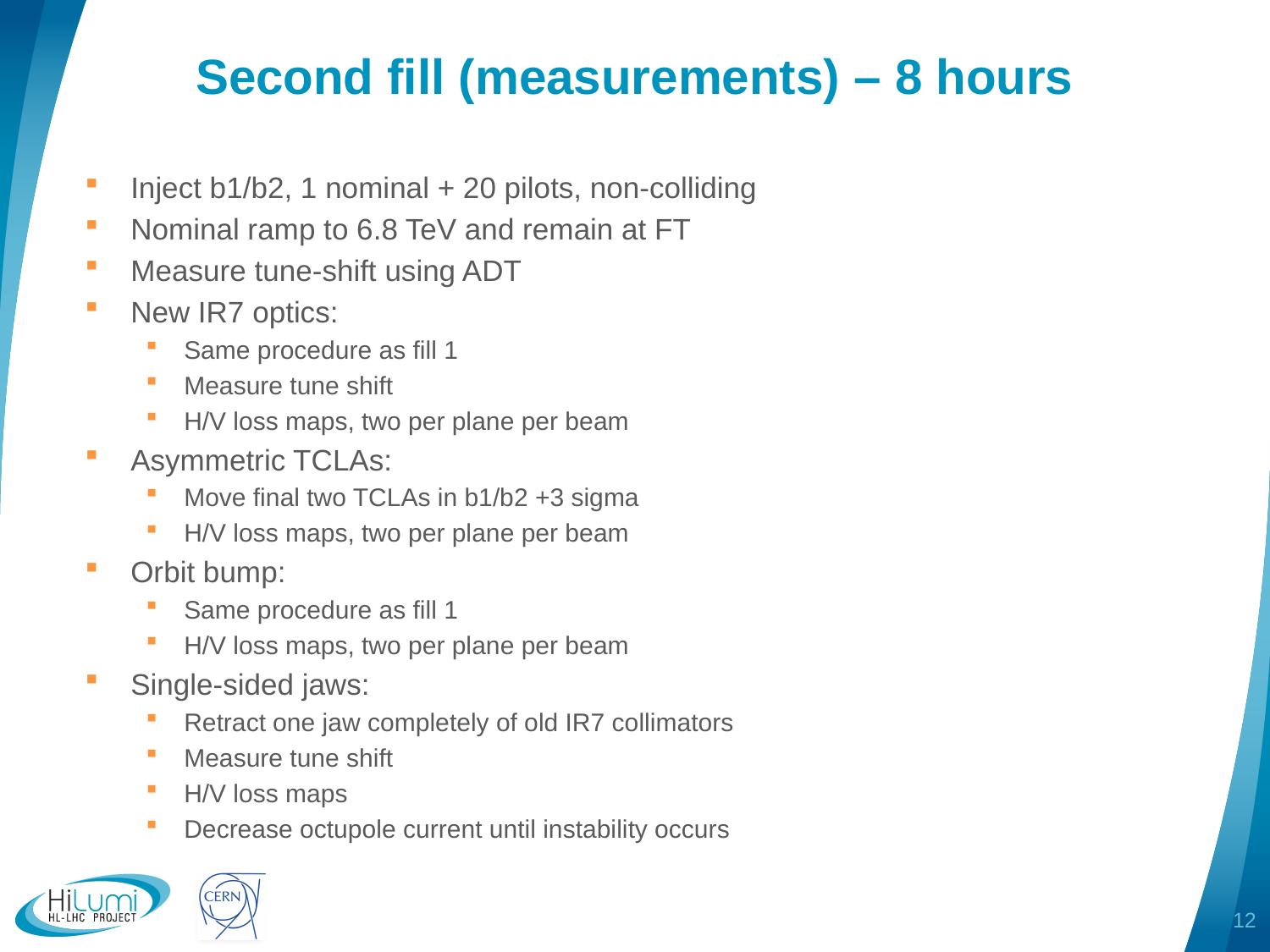

# Second fill (measurements) – 8 hours
Inject b1/b2, 1 nominal + 20 pilots, non-colliding
Nominal ramp to 6.8 TeV and remain at FT
Measure tune-shift using ADT
New IR7 optics:
Same procedure as fill 1
Measure tune shift
H/V loss maps, two per plane per beam
Asymmetric TCLAs:
Move final two TCLAs in b1/b2 +3 sigma
H/V loss maps, two per plane per beam
Orbit bump:
Same procedure as fill 1
H/V loss maps, two per plane per beam
Single-sided jaws:
Retract one jaw completely of old IR7 collimators
Measure tune shift
H/V loss maps
Decrease octupole current until instability occurs
12